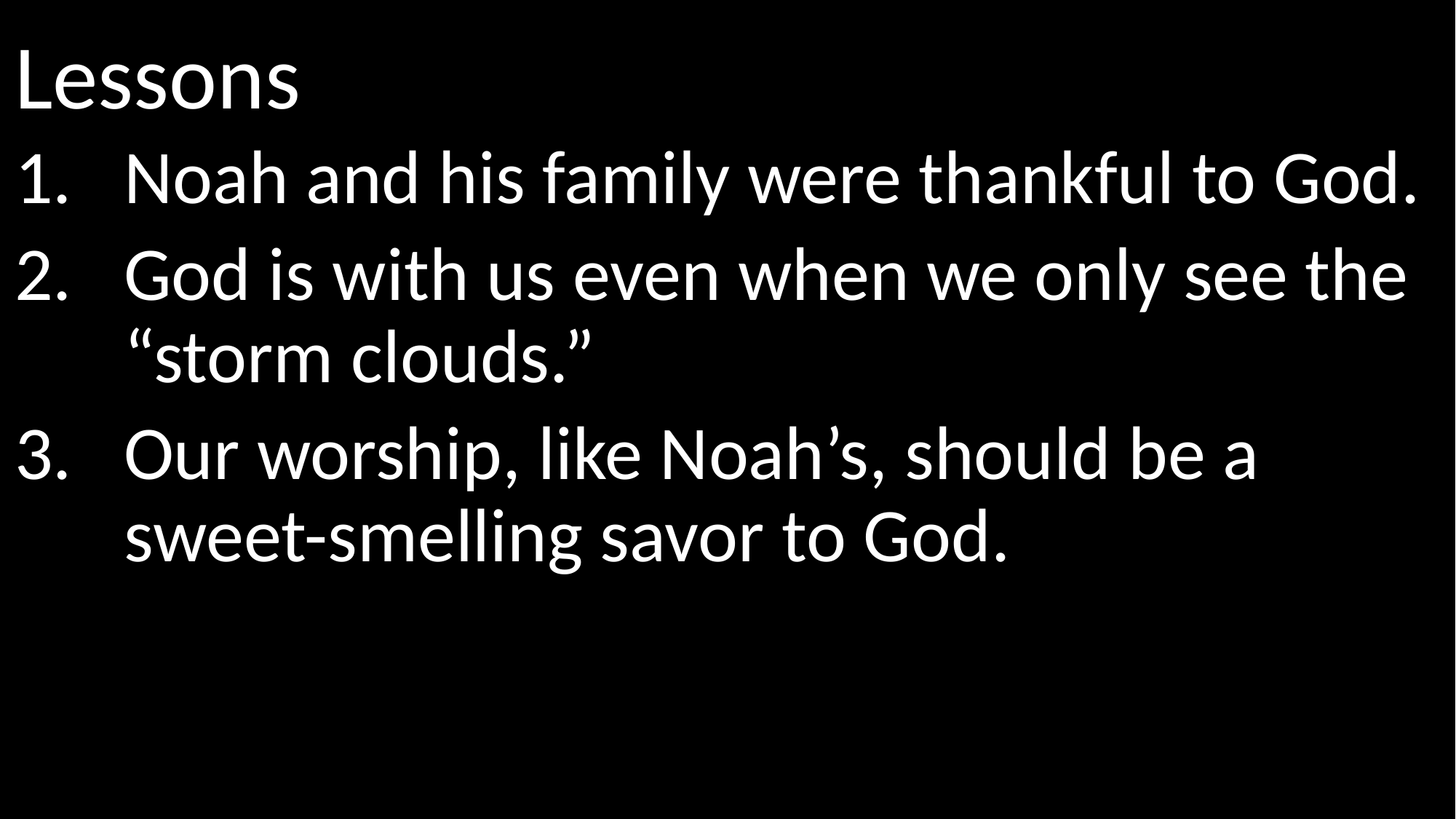

# Lessons
Noah and his family were thankful to God.
God is with us even when we only see the “storm clouds.”
Our worship, like Noah’s, should be a sweet-smelling savor to God.